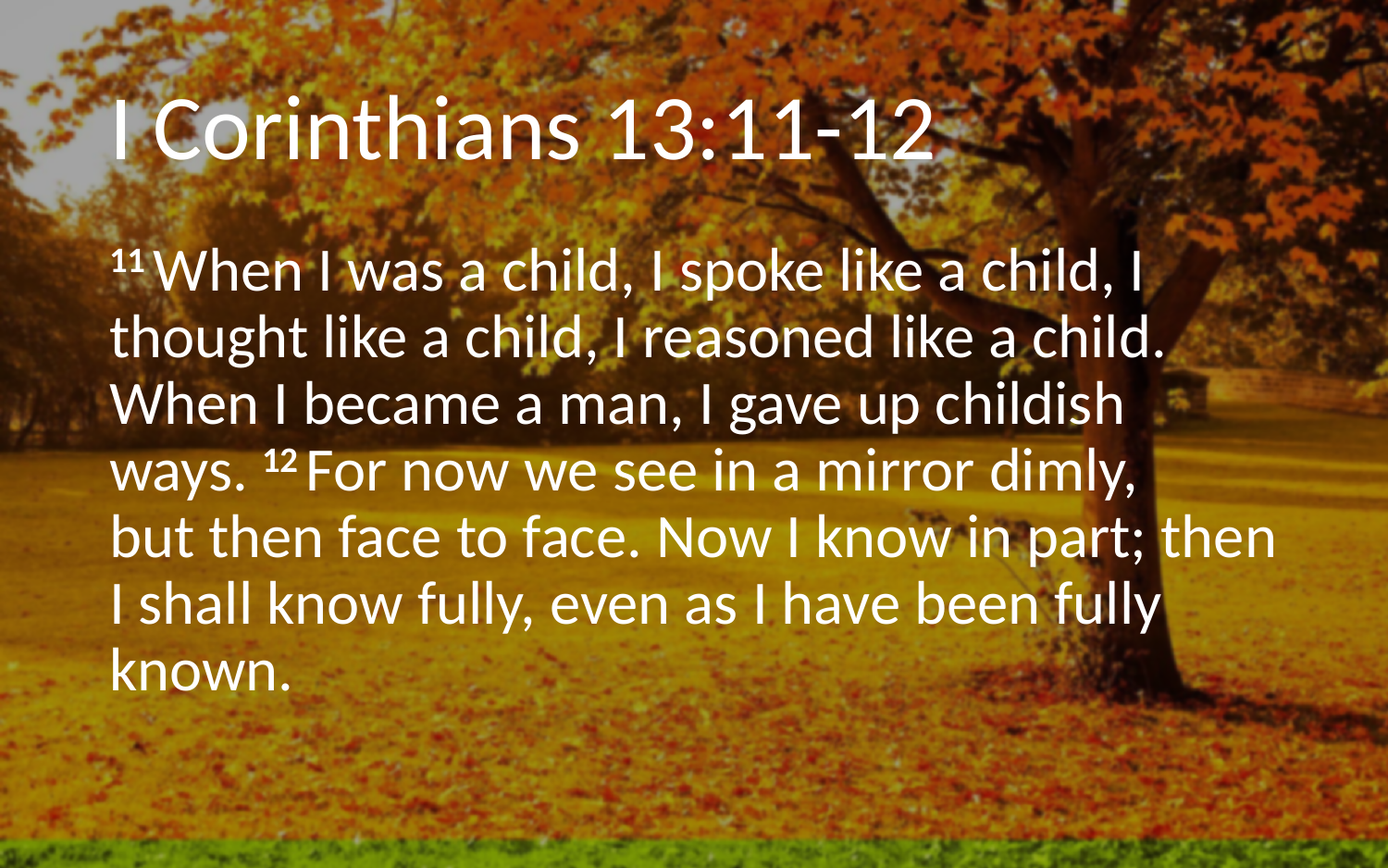

# I Corinthians 13:11-12
11 When I was a child, I spoke like a child, I thought like a child, I reasoned like a child. When I became a man, I gave up childish ways. 12 For now we see in a mirror dimly, but then face to face. Now I know in part; then I shall know fully, even as I have been fully known.